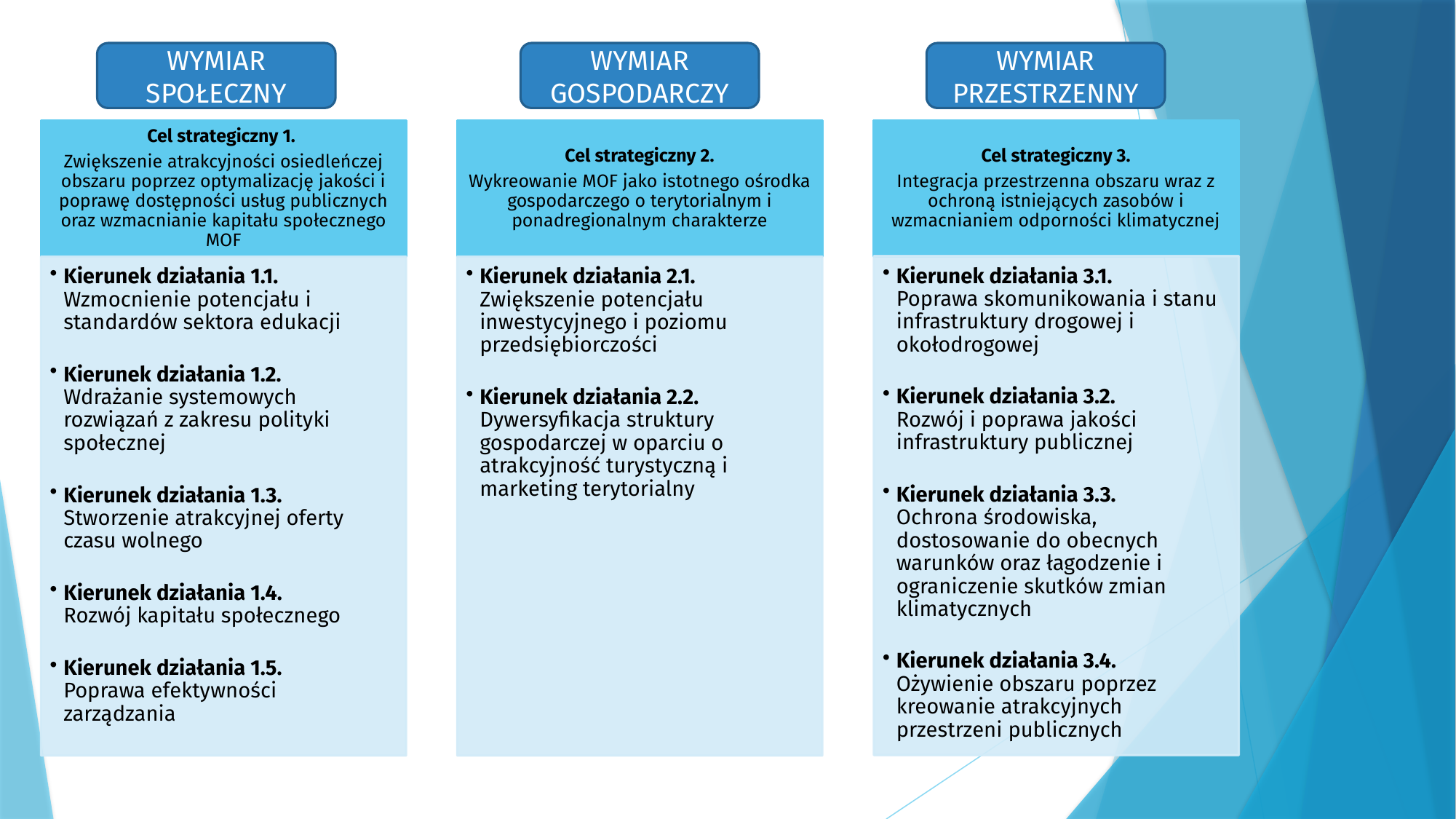

WYMIAR SPOŁECZNY
WYMIAR PRZESTRZENNY
WYMIAR GOSPODARCZY
Cel strategiczny 1.
Zwiększenie atrakcyjności osiedleńczej obszaru poprzez optymalizację jakości i poprawę dostępności usług publicznych oraz wzmacnianie kapitału społecznego MOF
Kierunek działania 1.1.
Wzmocnienie potencjału i standardów sektora edukacji

Kierunek działania 1.2.
Wdrażanie systemowych rozwiązań z zakresu polityki społecznej

Kierunek działania 1.3.
Stworzenie atrakcyjnej oferty czasu wolnego

Kierunek działania 1.4.
Rozwój kapitału społecznego

Kierunek działania 1.5.
Poprawa efektywności zarządzania
Cel strategiczny 2.
Wykreowanie MOF jako istotnego ośrodka gospodarczego o terytorialnym i ponadregionalnym charakterze
Kierunek działania 2.1.
Zwiększenie potencjału inwestycyjnego i poziomu przedsiębiorczości

Kierunek działania 2.2.
Dywersyfikacja struktury gospodarczej w oparciu o atrakcyjność turystyczną i marketing terytorialny
Cel strategiczny 3.
Integracja przestrzenna obszaru wraz z ochroną istniejących zasobów i wzmacnianiem odporności klimatycznej
Kierunek działania 3.1.
Poprawa skomunikowania i stanu infrastruktury drogowej i okołodrogowej

Kierunek działania 3.2.
Rozwój i poprawa jakości infrastruktury publicznej

Kierunek działania 3.3.
Ochrona środowiska, dostosowanie do obecnych warunków oraz łagodzenie i ograniczenie skutków zmian klimatycznych

Kierunek działania 3.4.
Ożywienie obszaru poprzez kreowanie atrakcyjnych przestrzeni publicznych